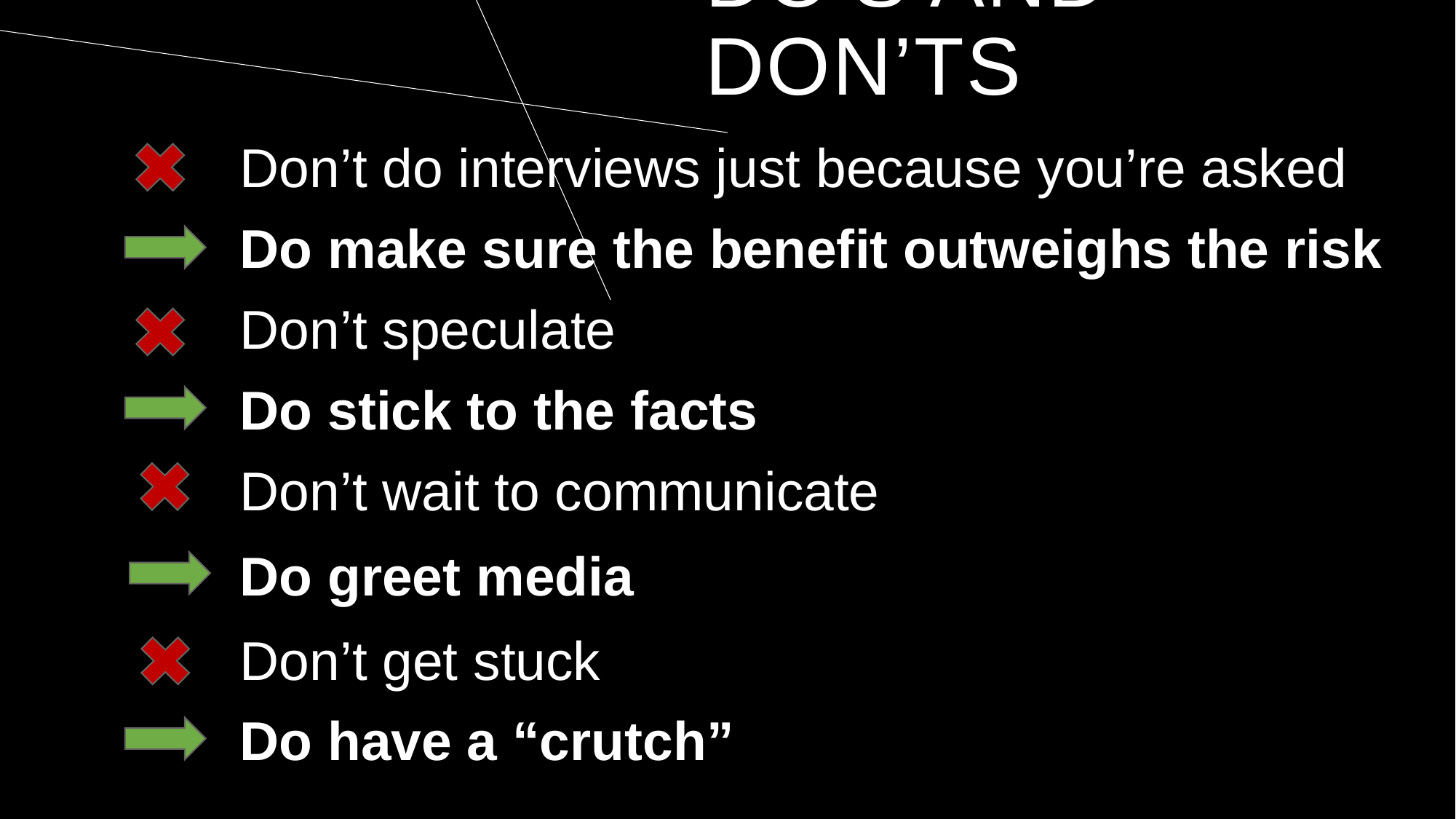

# Do’s and Don’ts
Don’t do interviews just because you’re asked
Do make sure the benefit outweighs the risk
Don’t speculate
Do stick to the facts
Don’t wait to communicate
Do greet media
Don’t get stuck
Do have a “crutch”